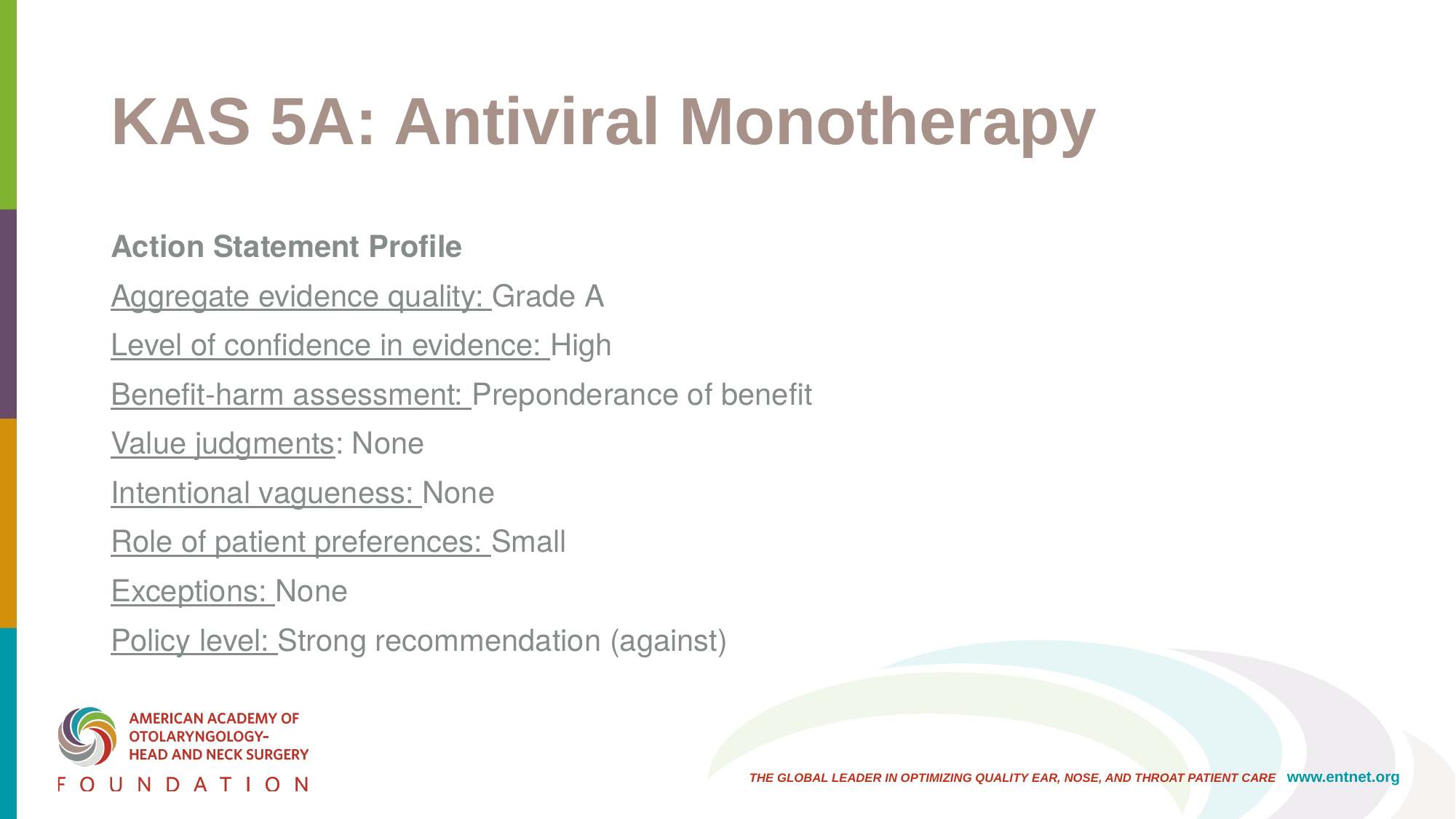

# KAS 5A: Antiviral Monotherapy
Action Statement Profile
Aggregate evidence quality: Grade A
Level of confidence in evidence: High
Benefit-harm assessment: Preponderance of benefit
Value judgments: None
Intentional vagueness: None
Role of patient preferences: Small
Exceptions: None
Policy level: Strong recommendation (against)